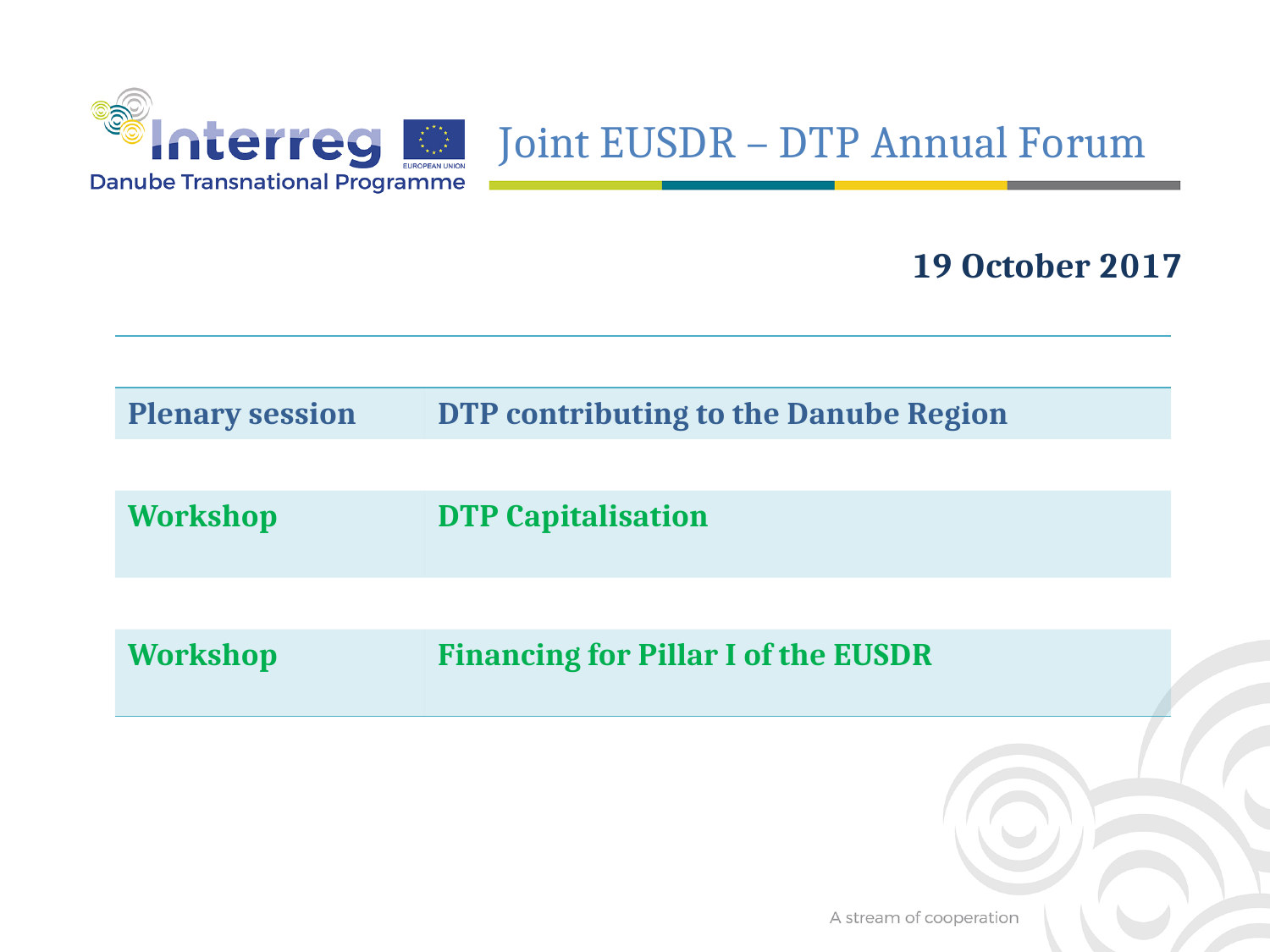

Joint EUSDR – DTP Annual Forum
19 October 2017
|  |  |
| --- | --- |
| Plenary session | DTP contributing to the Danube Region |
|  |  |
| Workshop | DTP Capitalisation |
|  |  |
| Workshop | Financing for Pillar I of the EUSDR |